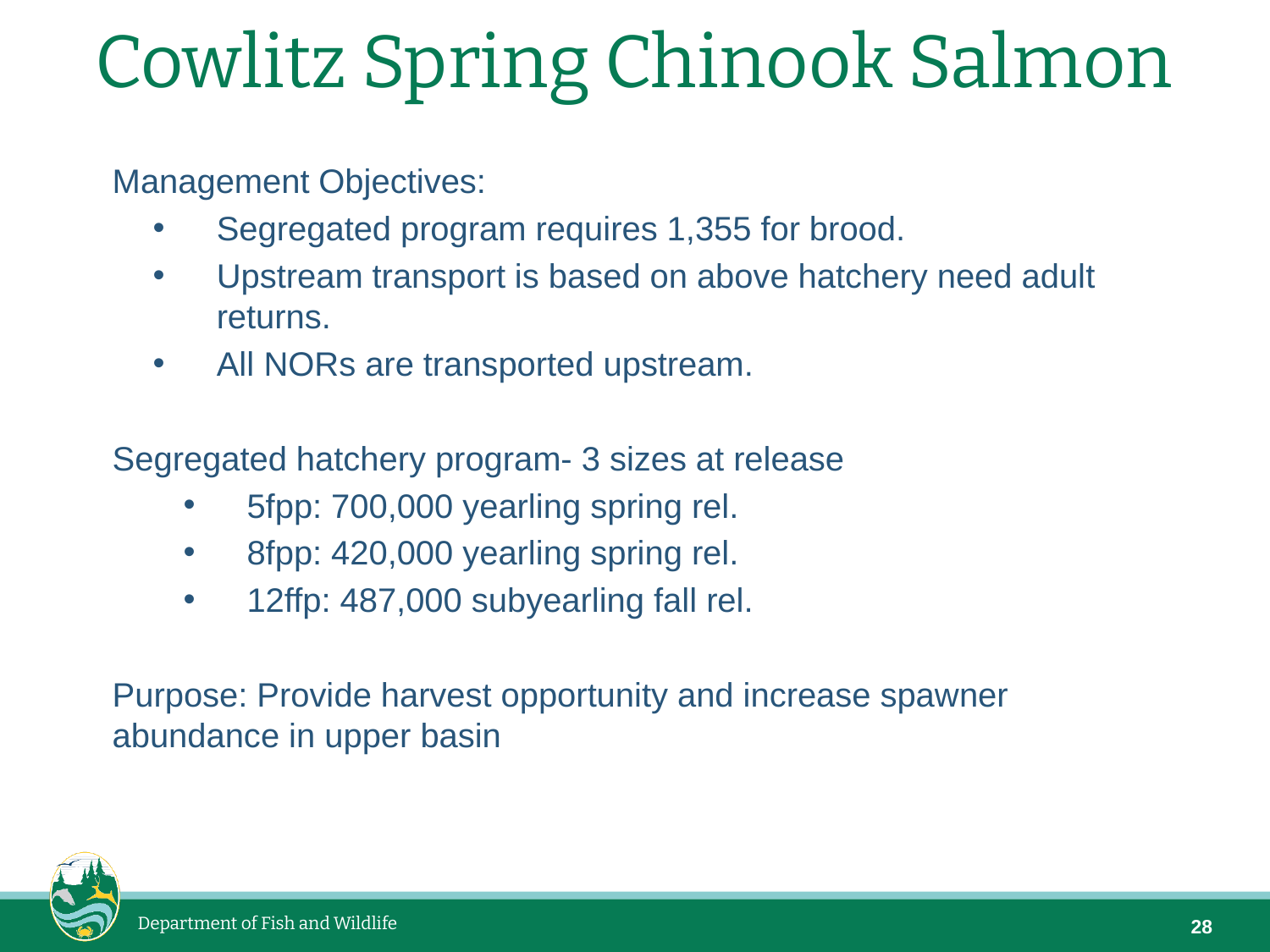

# Cowlitz Spring Chinook Salmon
Management Objectives:
Segregated program requires 1,355 for brood.
Upstream transport is based on above hatchery need adult returns.
All NORs are transported upstream.

Segregated hatchery program- 3 sizes at release
5fpp: 700,000 yearling spring rel.
8fpp: 420,000 yearling spring rel.
12ffp: 487,000 subyearling fall rel.

Purpose: Provide harvest opportunity and increase spawner abundance in upper basin

Department of Fish and Wildlife